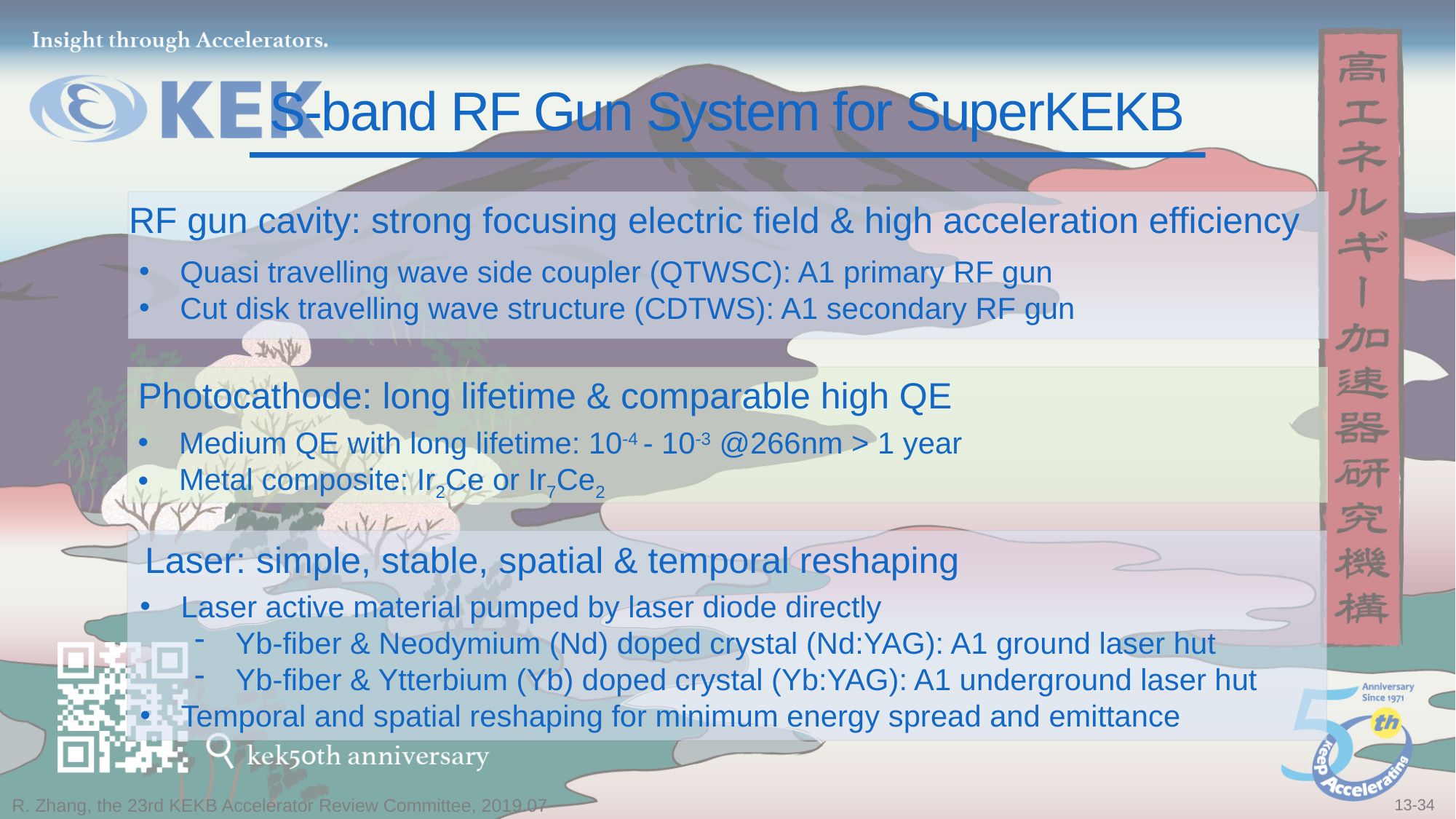

S-band RF Gun System for SuperKEKB

RF gun cavity: strong focusing electric field & high acceleration efficiency

Quasi travelling wave side coupler (QTWSC): A1 primary RF gun
Cut disk travelling wave structure (CDTWS): A1 secondary RF gun
Photocathode: long lifetime & comparable high QE

Medium QE with long lifetime: 10-4 - 10-3 @266nm > 1 year
Metal composite: Ir2Ce or Ir7Ce2

Laser: simple, stable, spatial & temporal reshaping
Laser active material pumped by laser diode directly
Yb-fiber & Neodymium (Nd) doped crystal (Nd:YAG): A1 ground laser hut
Yb-fiber & Ytterbium (Yb) doped crystal (Yb:YAG): A1 underground laser hut
Temporal and spatial reshaping for minimum energy spread and emittance
R. Zhang, the 23rd KEKB Accelerator Review Committee, 2019.07
13-34